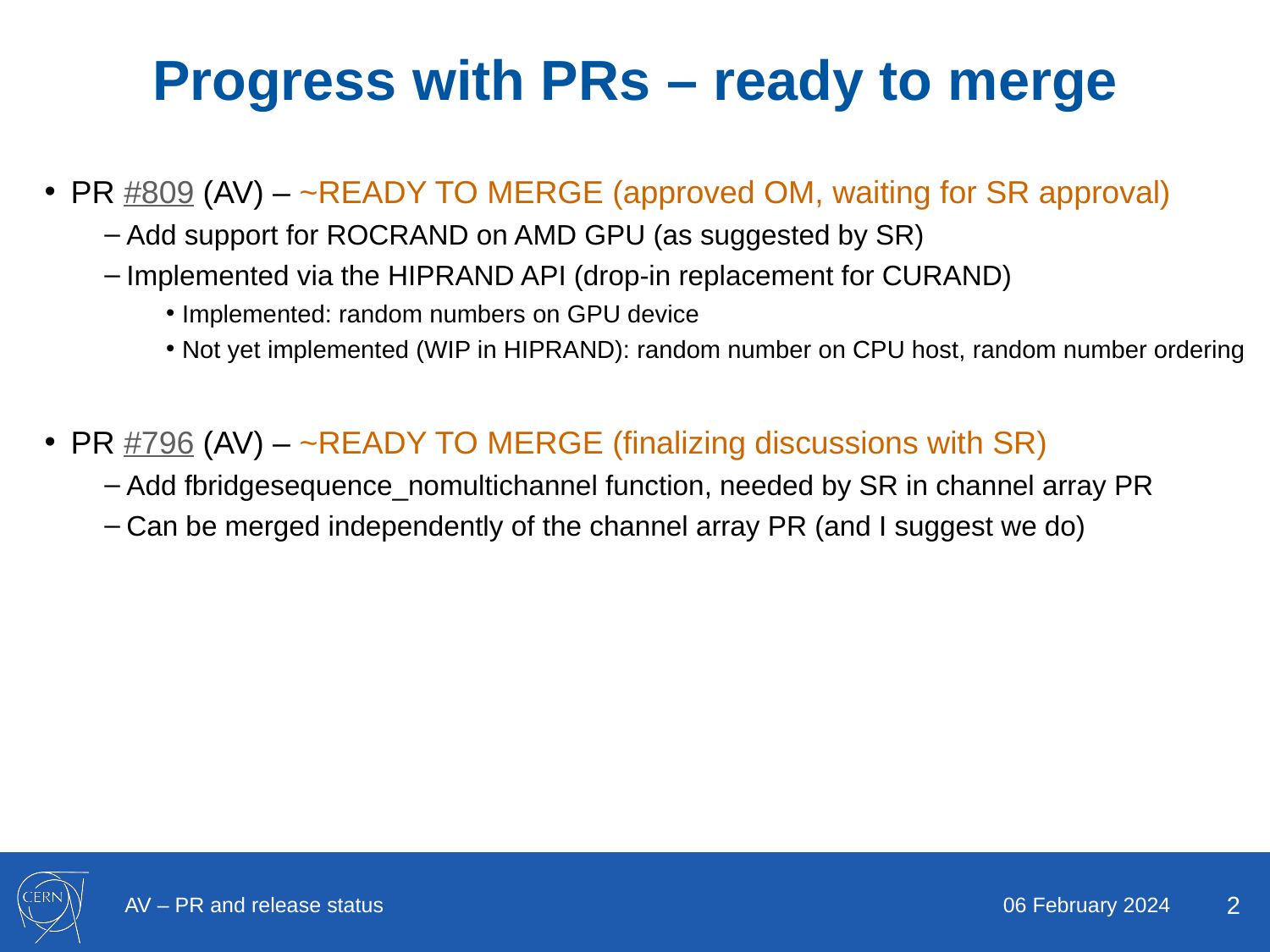

# Progress with PRs – ready to merge
PR #809 (AV) – ~READY TO MERGE (approved OM, waiting for SR approval)
Add support for ROCRAND on AMD GPU (as suggested by SR)
Implemented via the HIPRAND API (drop-in replacement for CURAND)
Implemented: random numbers on GPU device
Not yet implemented (WIP in HIPRAND): random number on CPU host, random number ordering

PR #796 (AV) – ~READY TO MERGE (finalizing discussions with SR)
Add fbridgesequence_nomultichannel function, needed by SR in channel array PR
Can be merged independently of the channel array PR (and I suggest we do)